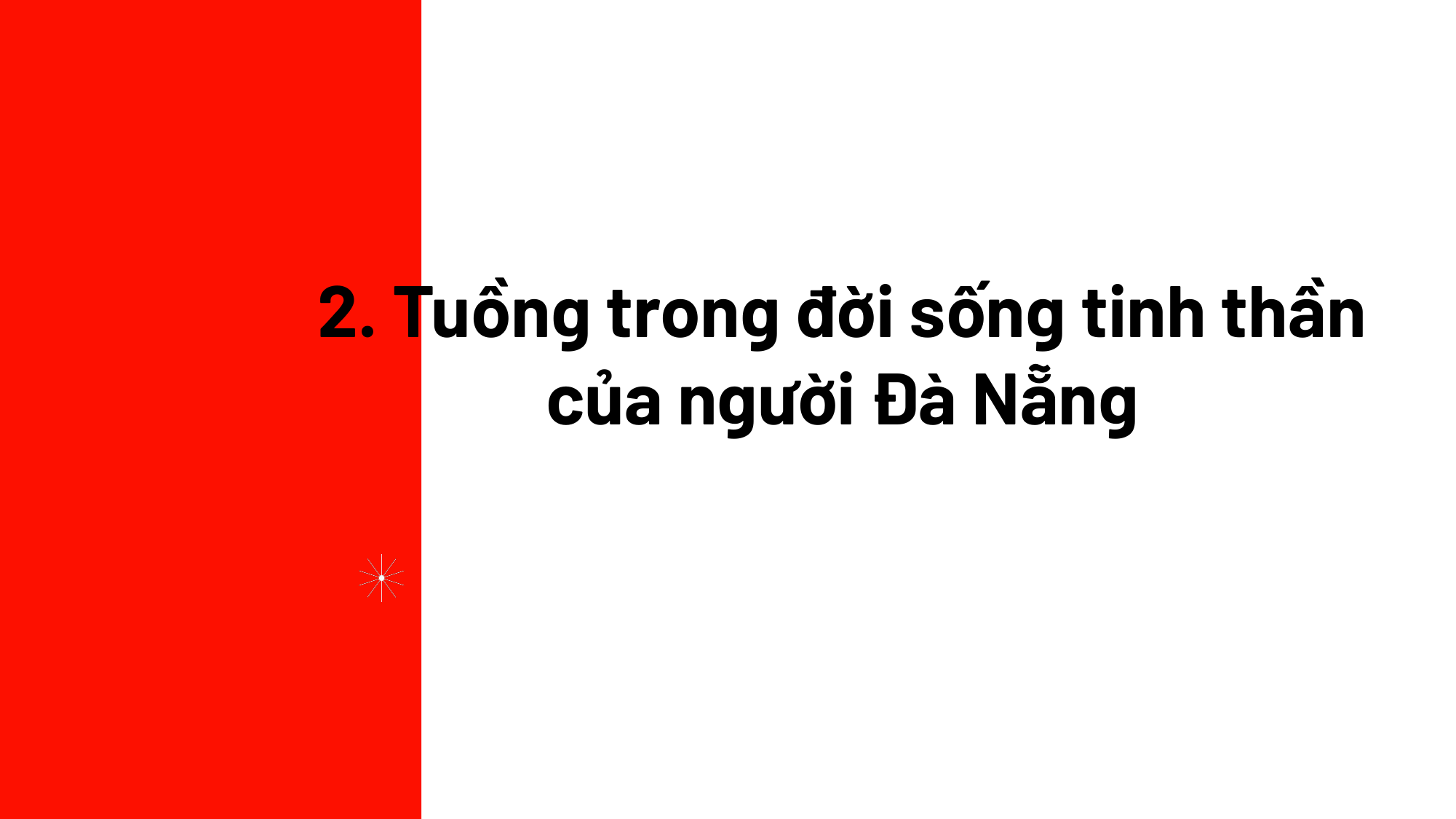

2. Tuồng trong đời sống tinh thần của người Đà Nẵng